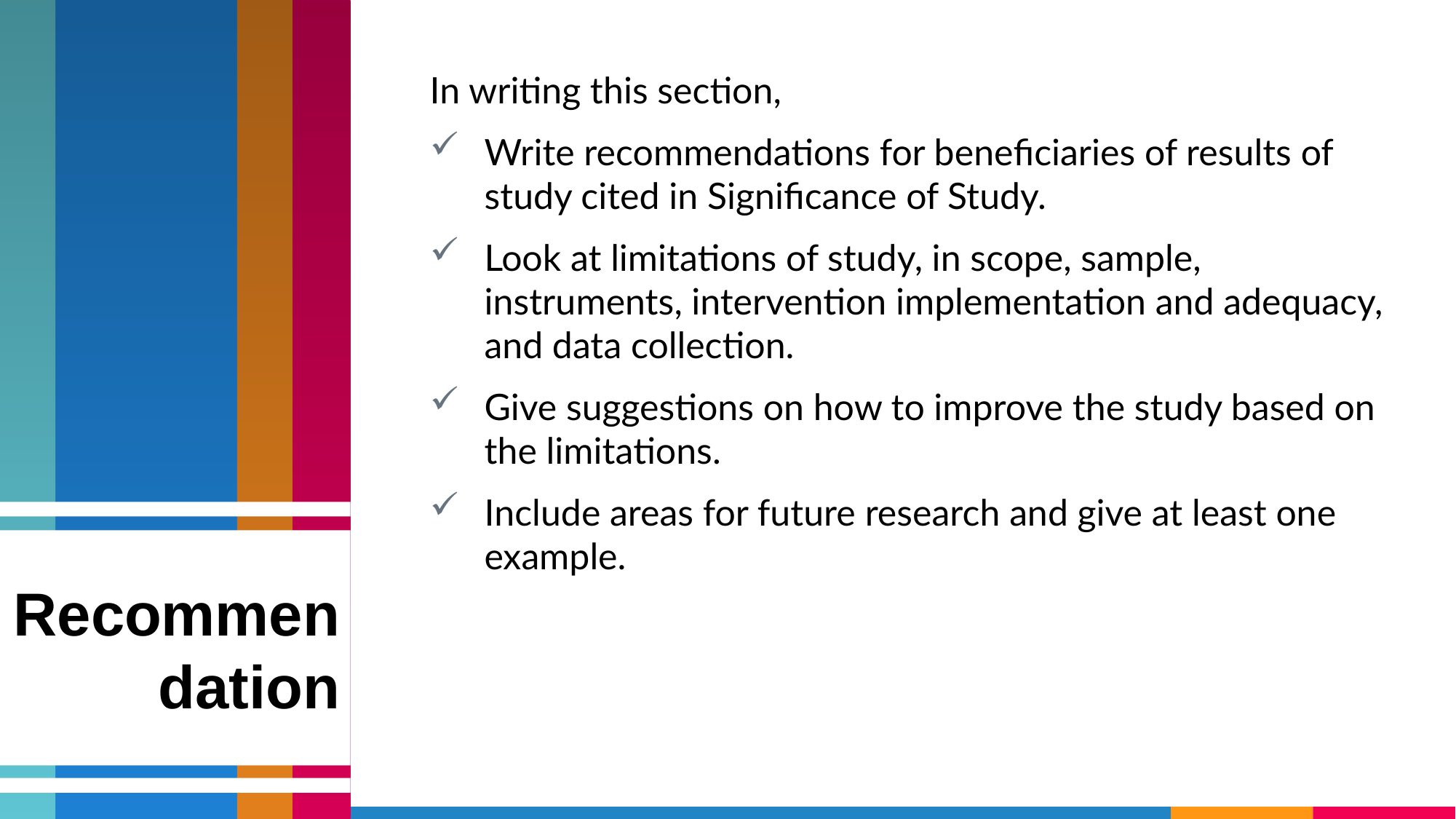

In writing this section,
Write recommendations for beneficiaries of results of study cited in Significance of Study.
Look at limitations of study, in scope, sample, instruments, intervention implementation and adequacy, and data collection.
Give suggestions on how to improve the study based on the limitations.
Include areas for future research and give at least one example.

Recommendation